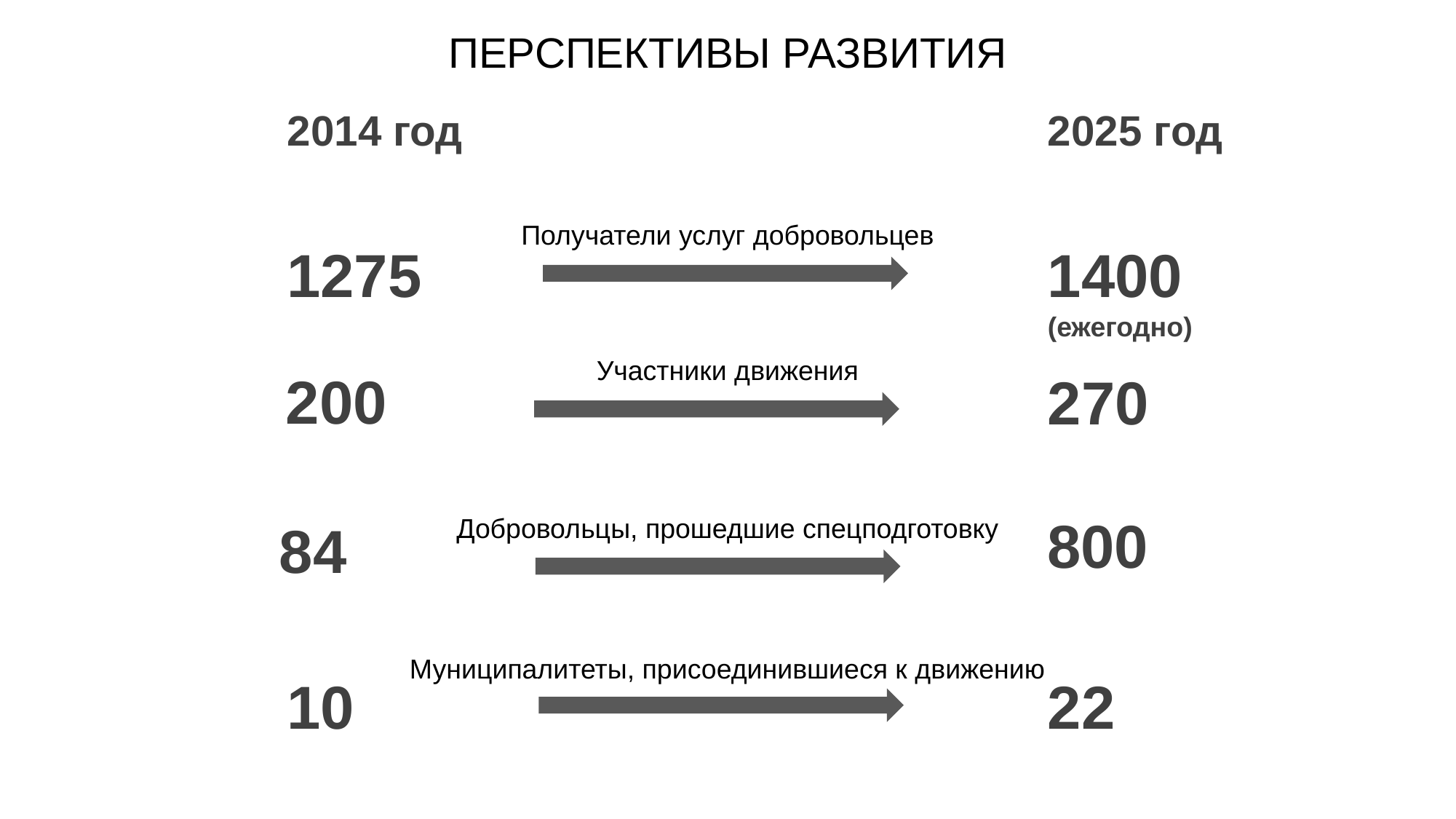

ПЕРСПЕКТИВЫ РАЗВИТИЯ
2014 год
2025 год
Получатели услуг добровольцев
1275
1400 (ежегодно)

Участники движения
200
270

800
Добровольцы, прошедшие спецподготовку
84

Муниципалитеты, присоединившиеся к движению
10
22